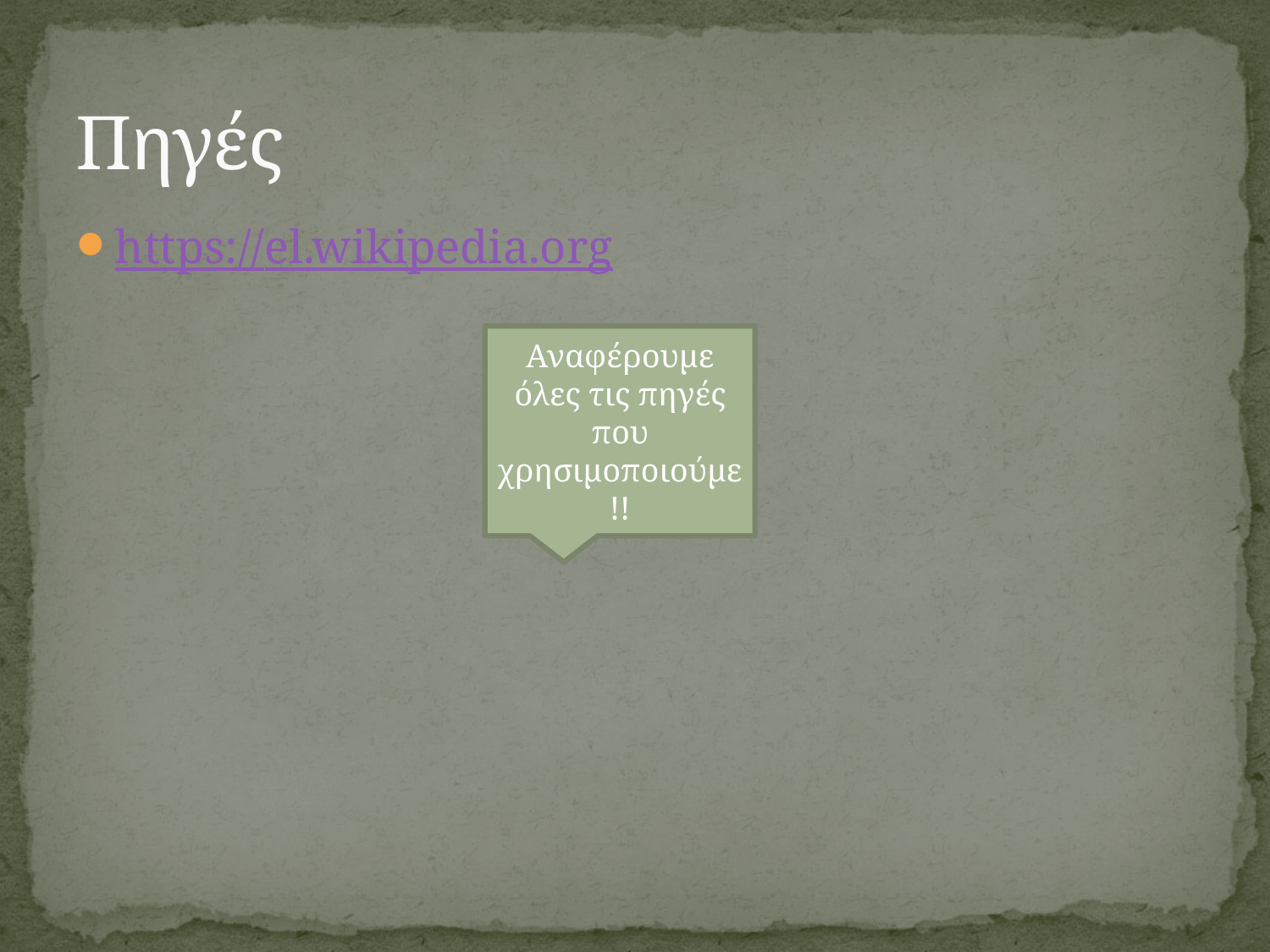

# Πηγές
https://el.wikipedia.org
Αναφέρουμε όλες τις πηγές που χρησιμοποιούμε!!